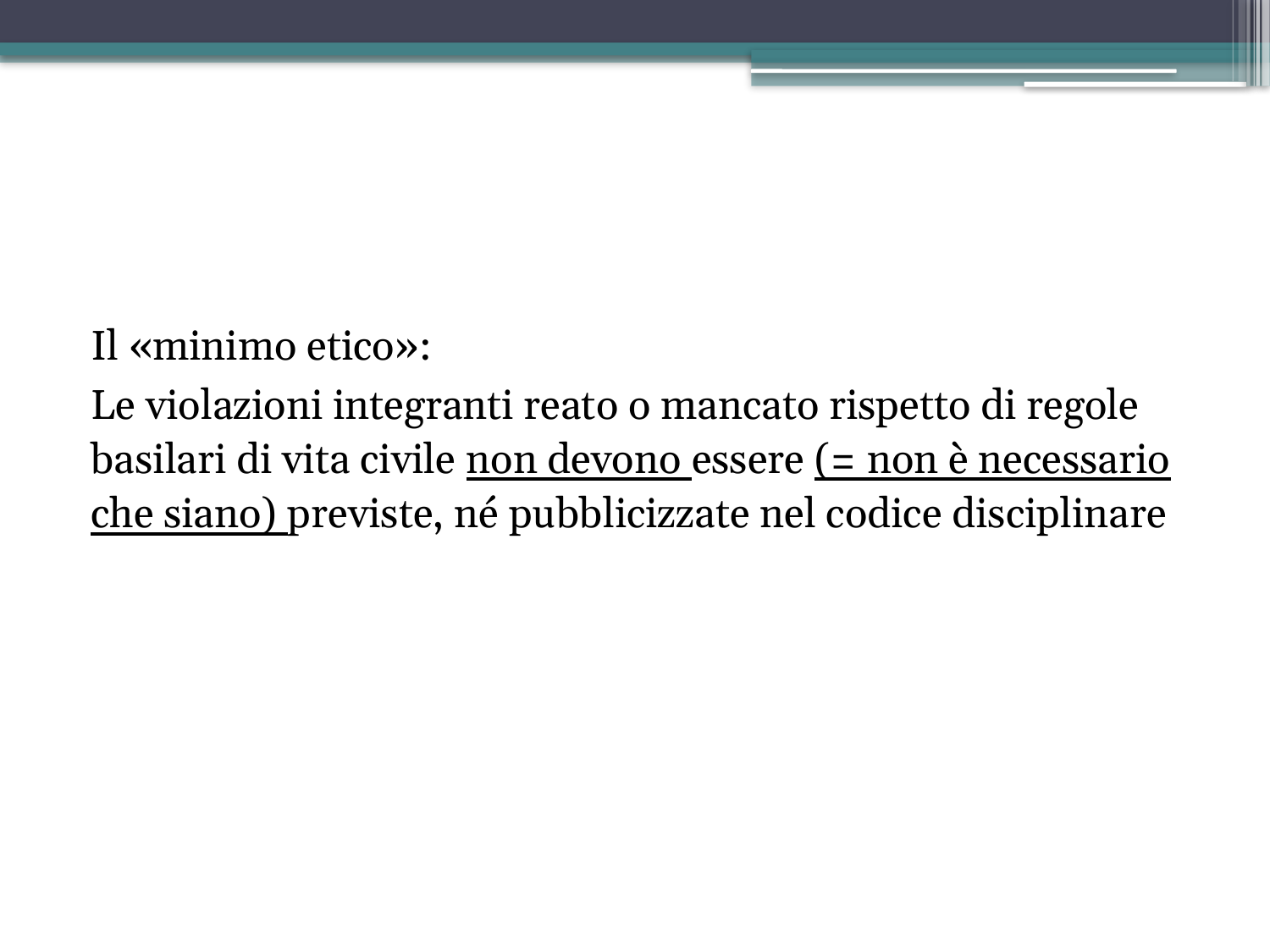

Il «minimo etico»:
Le violazioni integranti reato o mancato rispetto di regole basilari di vita civile non devono essere (= non è necessario che siano) previste, né pubblicizzate nel codice disciplinare